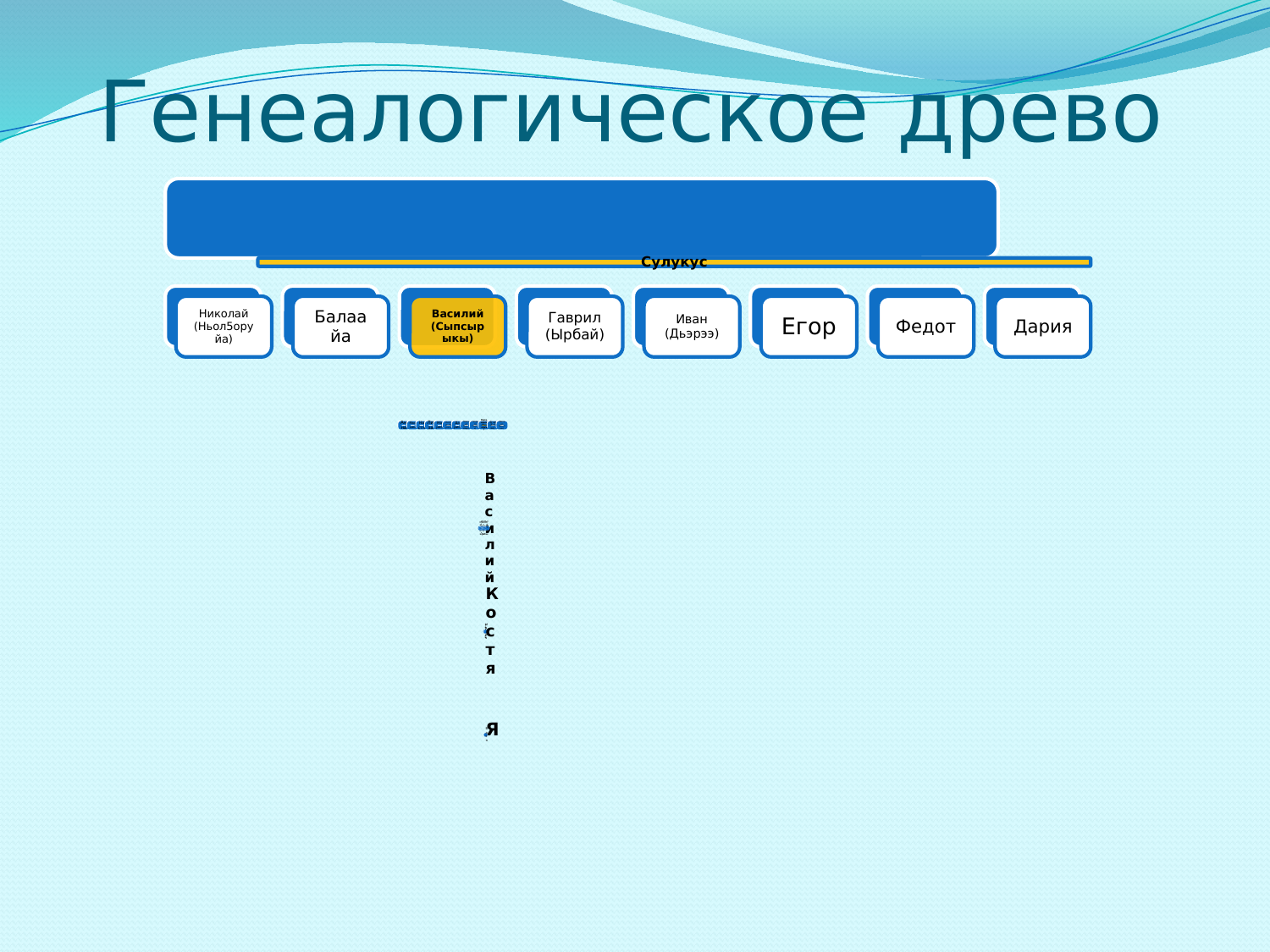

# Генеалогическое древо
Сулукус
Николай
(Ньол5оруйа)
Балаайа
Гаврил
(Ырбай)
Иван
(Дьэрээ)
Егор
Федот
Дария
Петр
Дария
(Ханта5ар)
Егор
Василий
(Сыпсырыкы)
Егор
Василий
Гаврил
Костя
Я
Вася